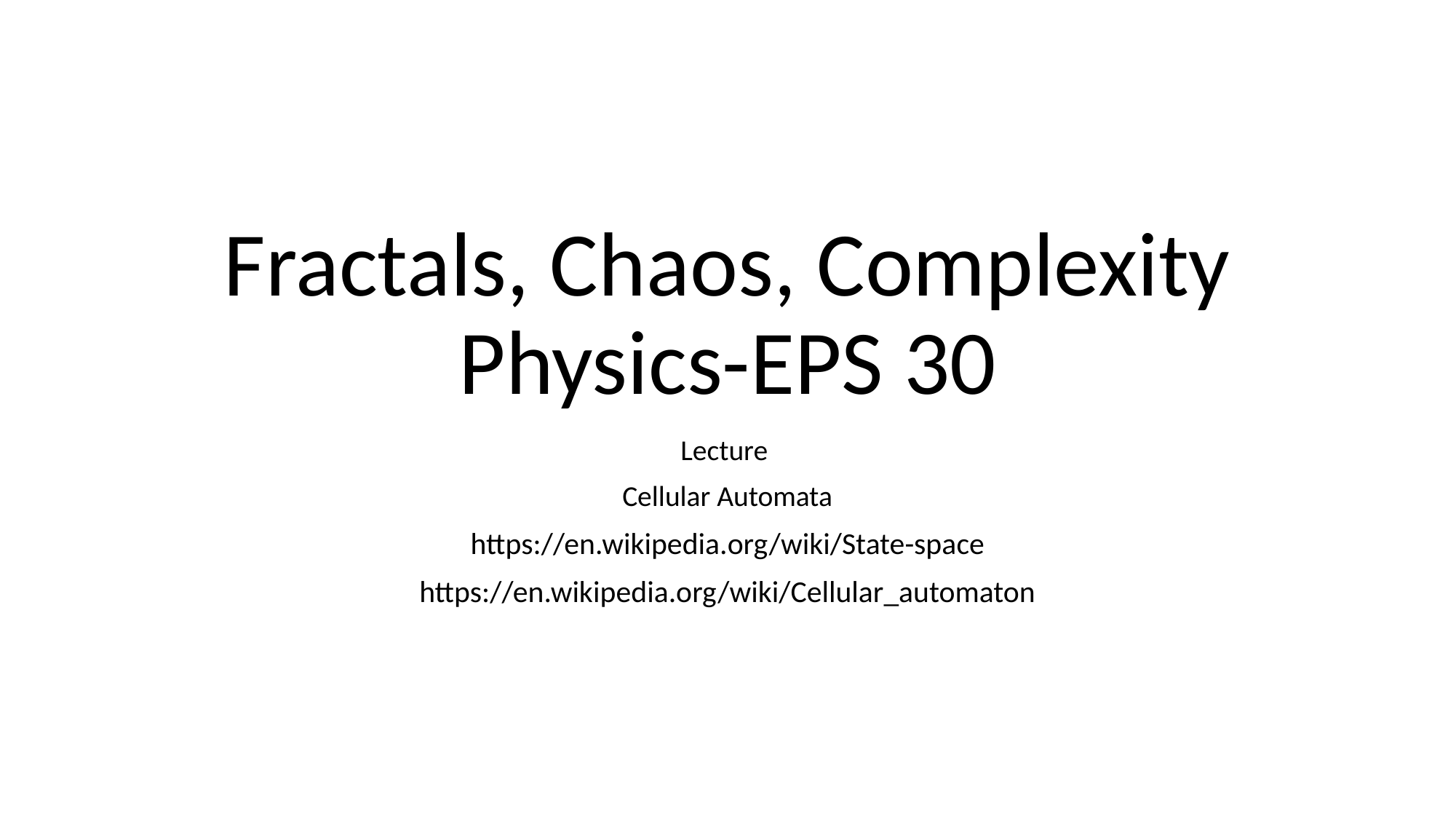

# Fractals, Chaos, Complexity Physics-EPS 30
Lecture
Cellular Automata
https://en.wikipedia.org/wiki/State-space
https://en.wikipedia.org/wiki/Cellular_automaton